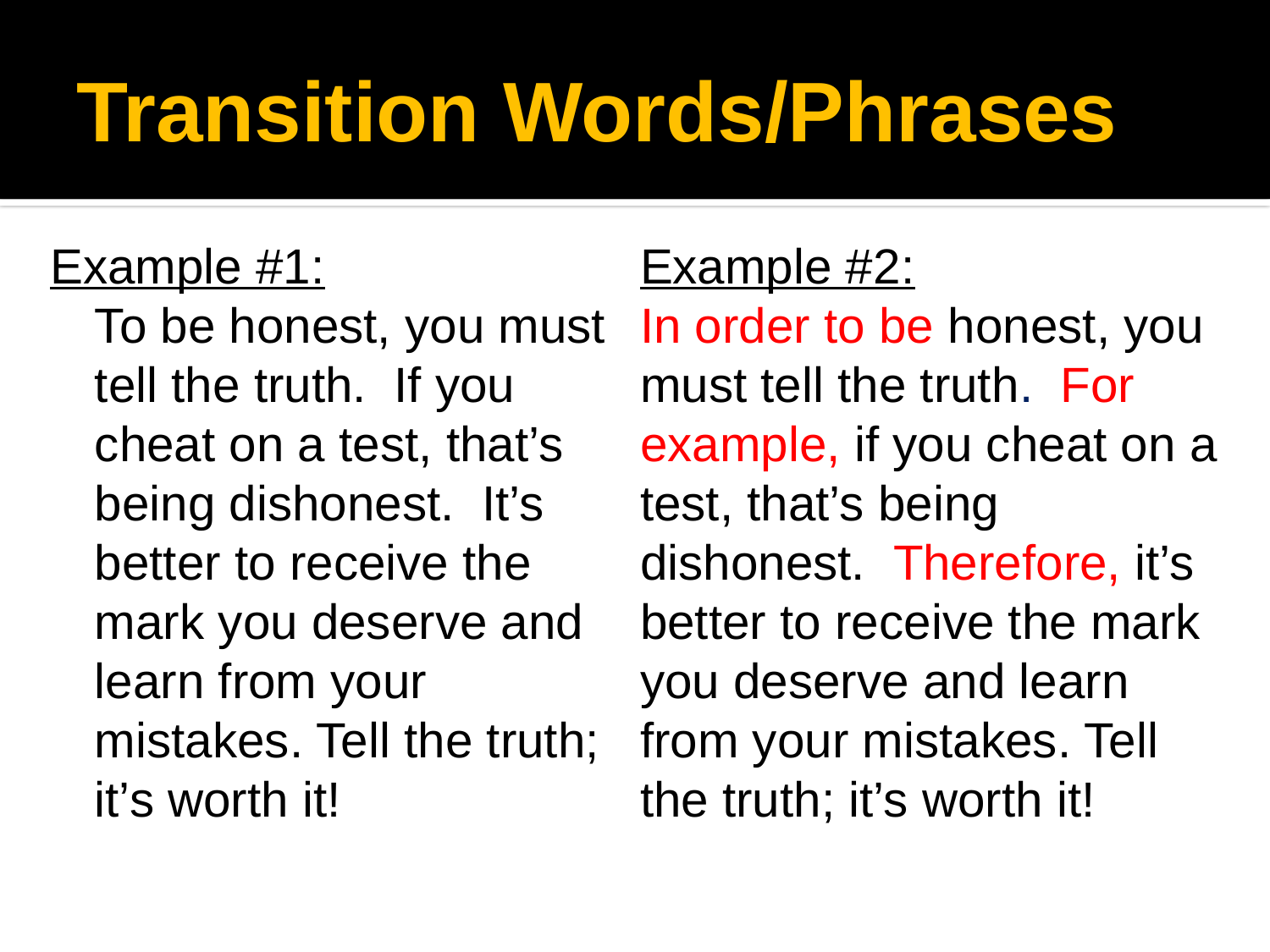

# Transition Words/Phrases
Example #1:
	To be honest, you must tell the truth.  If you cheat on a test, that’s being dishonest.  It’s better to receive the mark you deserve and learn from your mistakes. Tell the truth; it’s worth it!

	Example #2:
	In order to be honest, you must tell the truth.  For example, if you cheat on a test, that’s being dishonest.  Therefore, it’s better to receive the mark you deserve and learn from your mistakes. Tell the truth; it’s worth it!